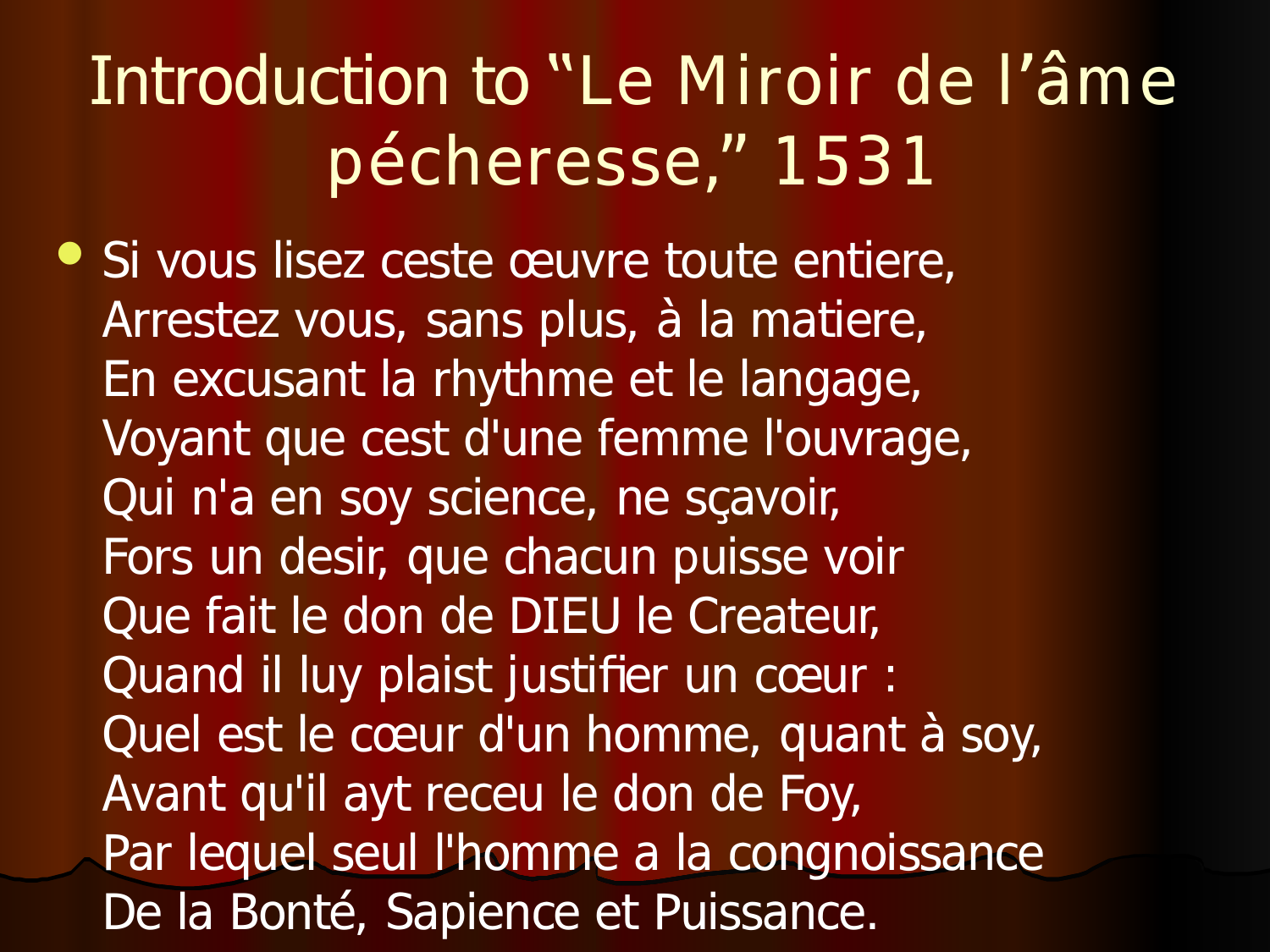

# Introduction to “Le Miroir de l’âme pécheresse,” 1531
Si vous lisez ceste œuvre toute entiere,
Arrestez vous, sans plus, à la matiere,
En excusant la rhythme et le langage,
Voyant que cest d'une femme l'ouvrage,
Qui n'a en soy science, ne sçavoir,
Fors un desir, que chacun puisse voir
Que fait le don de DIEU le Createur,
Quand il luy plaist justifier un cœur :
Quel est le cœur d'un homme, quant à soy,
Avant qu'il ayt receu le don de Foy,
Par lequel seul l'homme a la congnoissance
De la Bonté, Sapience et Puissance.